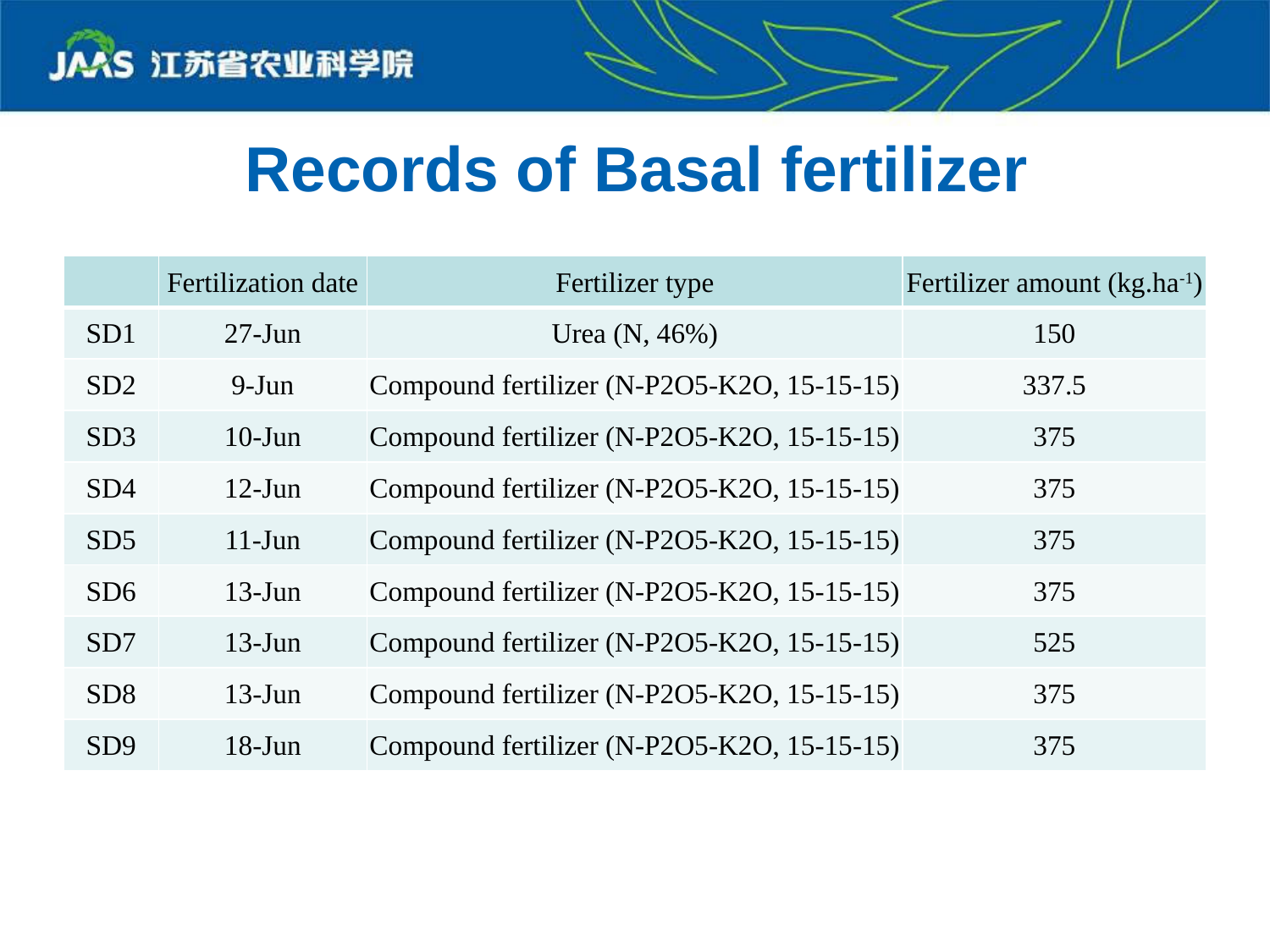

# Records of Basal fertilizer
|  | Fertilization date | Fertilizer type | Fertilizer amount (kg.ha-1) |
| --- | --- | --- | --- |
| SD1 | 27-Jun | Urea (N, 46%) | 150 |
| SD2 | 9-Jun | Compound fertilizer (N-P2O5-K2O, 15-15-15) | 337.5 |
| SD3 | 10-Jun | Compound fertilizer (N-P2O5-K2O, 15-15-15) | 375 |
| SD4 | 12-Jun | Compound fertilizer (N-P2O5-K2O, 15-15-15) | 375 |
| SD5 | 11-Jun | Compound fertilizer (N-P2O5-K2O, 15-15-15) | 375 |
| SD6 | 13-Jun | Compound fertilizer (N-P2O5-K2O, 15-15-15) | 375 |
| SD7 | 13-Jun | Compound fertilizer (N-P2O5-K2O, 15-15-15) | 525 |
| SD8 | 13-Jun | Compound fertilizer (N-P2O5-K2O, 15-15-15) | 375 |
| SD9 | 18-Jun | Compound fertilizer (N-P2O5-K2O, 15-15-15) | 375 |